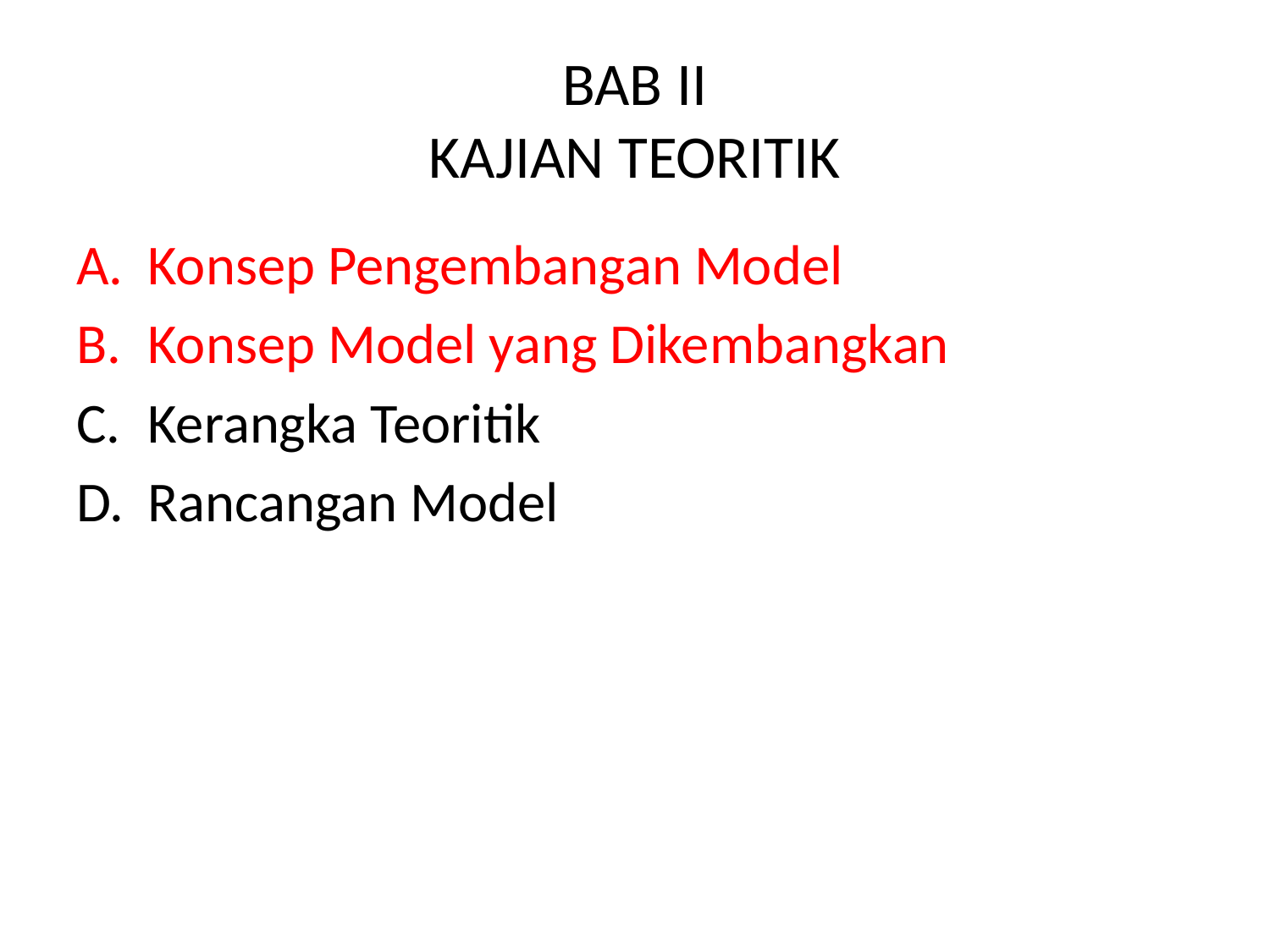

# BAB II KAJIAN TEORITIK
Konsep Pengembangan Model
Konsep Model yang Dikembangkan
Kerangka Teoritik
Rancangan Model